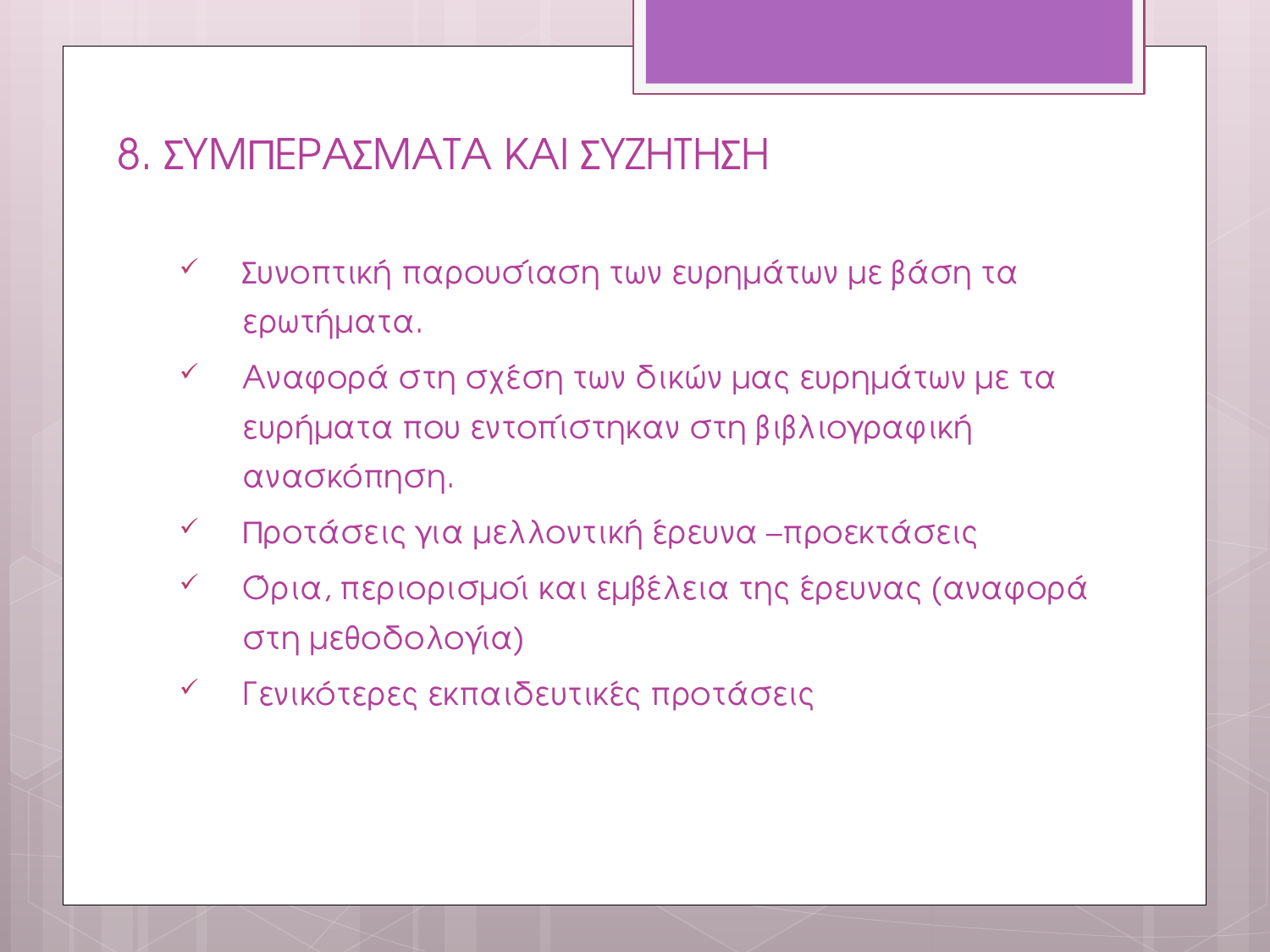

8. ΣΥΜΠΕΡΑΣΜΑΤΑ ΚΑΙ ΣΥΖΗΤΗΣΗ

Συνοπτική παρουσίαση των ευρημάτων με βάση τα ερωτήματα.
Αναφορά στη σχέση των δικών μας ευρημάτων με τα ευρήματα που εντοπίστηκαν στη βιβλιογραφική ανασκόπηση.
Προτάσεις για μελλοντική έρευνα –προεκτάσεις
Όρια, περιορισμοί και εμβέλεια της έρευνας (αναφορά στη μεθοδολογία)
Γενικότερες εκπαιδευτικές προτάσεις